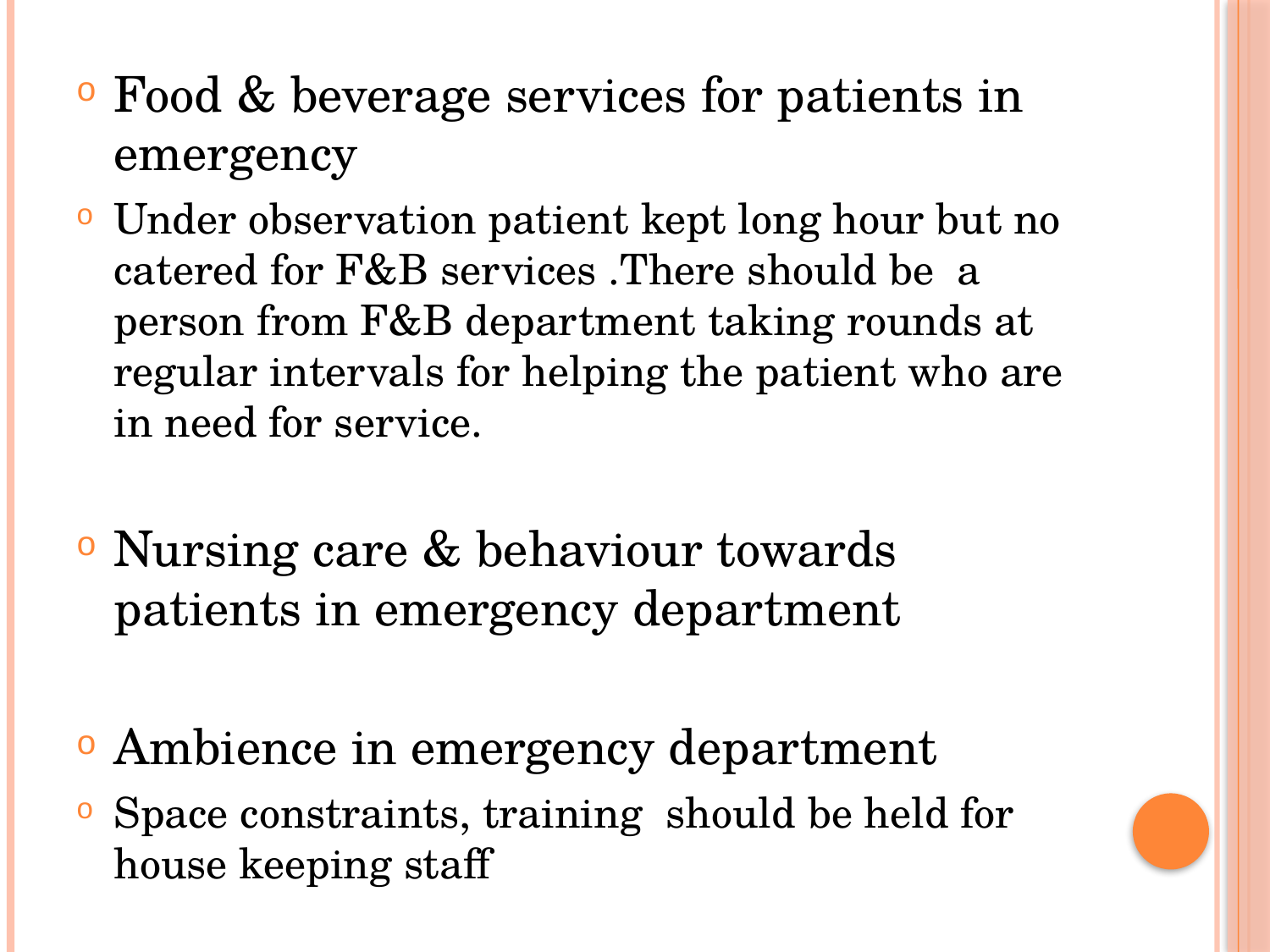

Food & beverage services for patients in emergency
Under observation patient kept long hour but no catered for F&B services .There should be  a  person from F&B department taking rounds at regular intervals for helping the patient who are  in need for service.

Nursing care & behaviour towards patients in emergency department

Ambience in emergency department
Space constraints, training  should be held for house keeping staff